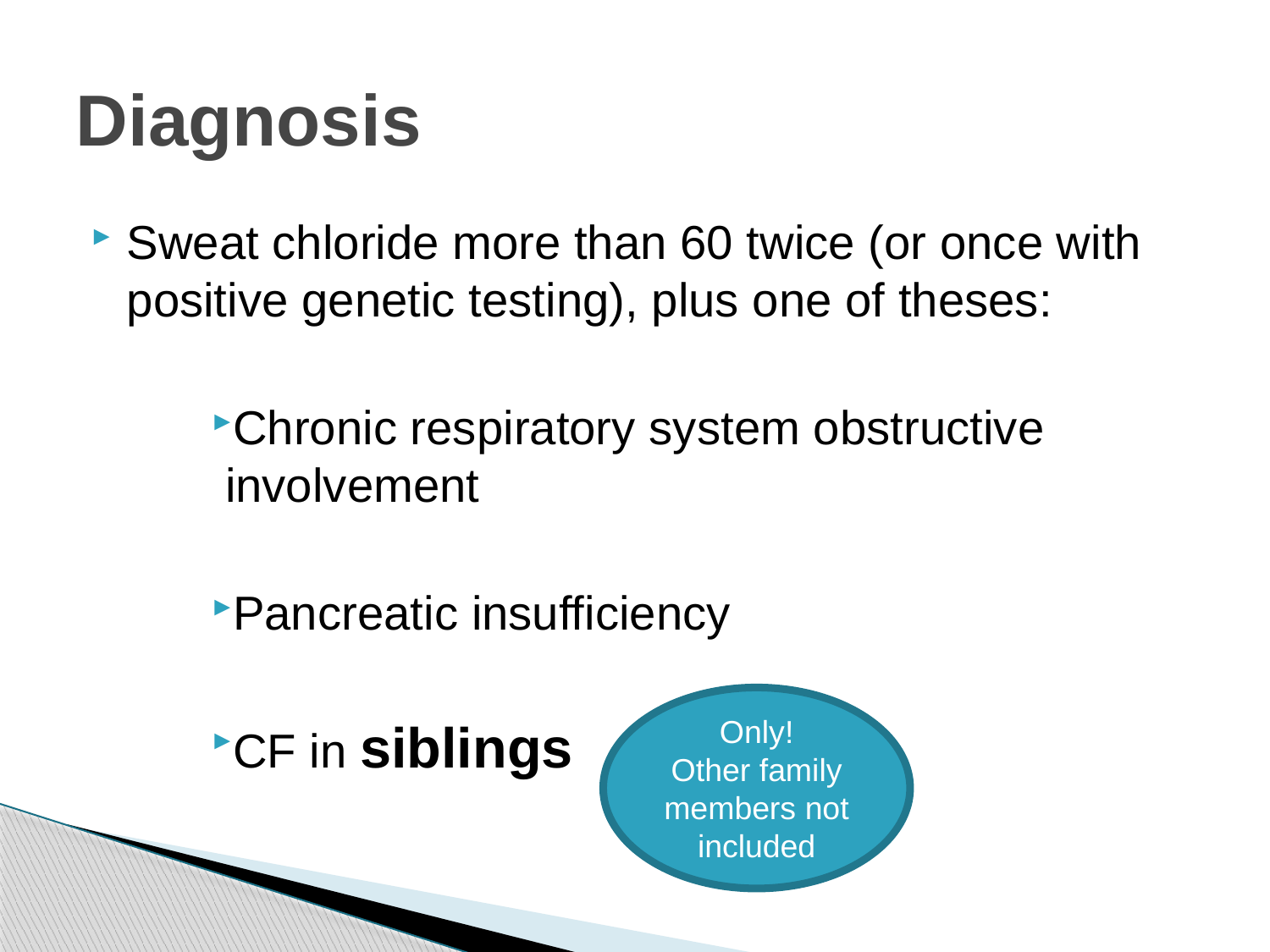

# Diagnosis
Sweat chloride more than 60 twice (or once with positive genetic testing), plus one of theses:

Chronic respiratory system obstructive involvement

Pancreatic insufficiency

CF in siblings
Only!
Other family members not included